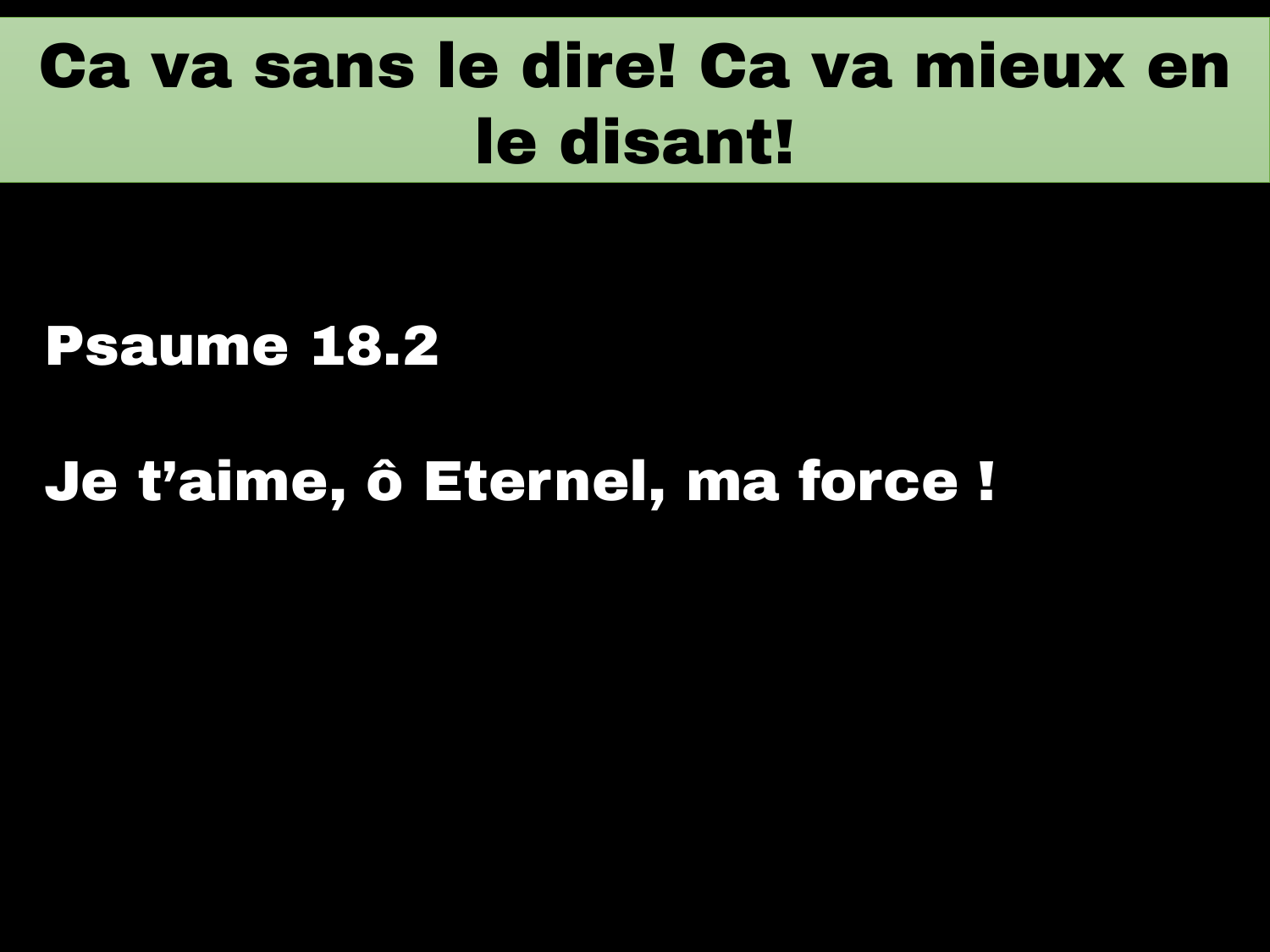

Ca va sans le dire! Ca va mieux en le disant!
Psaume 18.2

Je t’aime, ô Eternel, ma force !